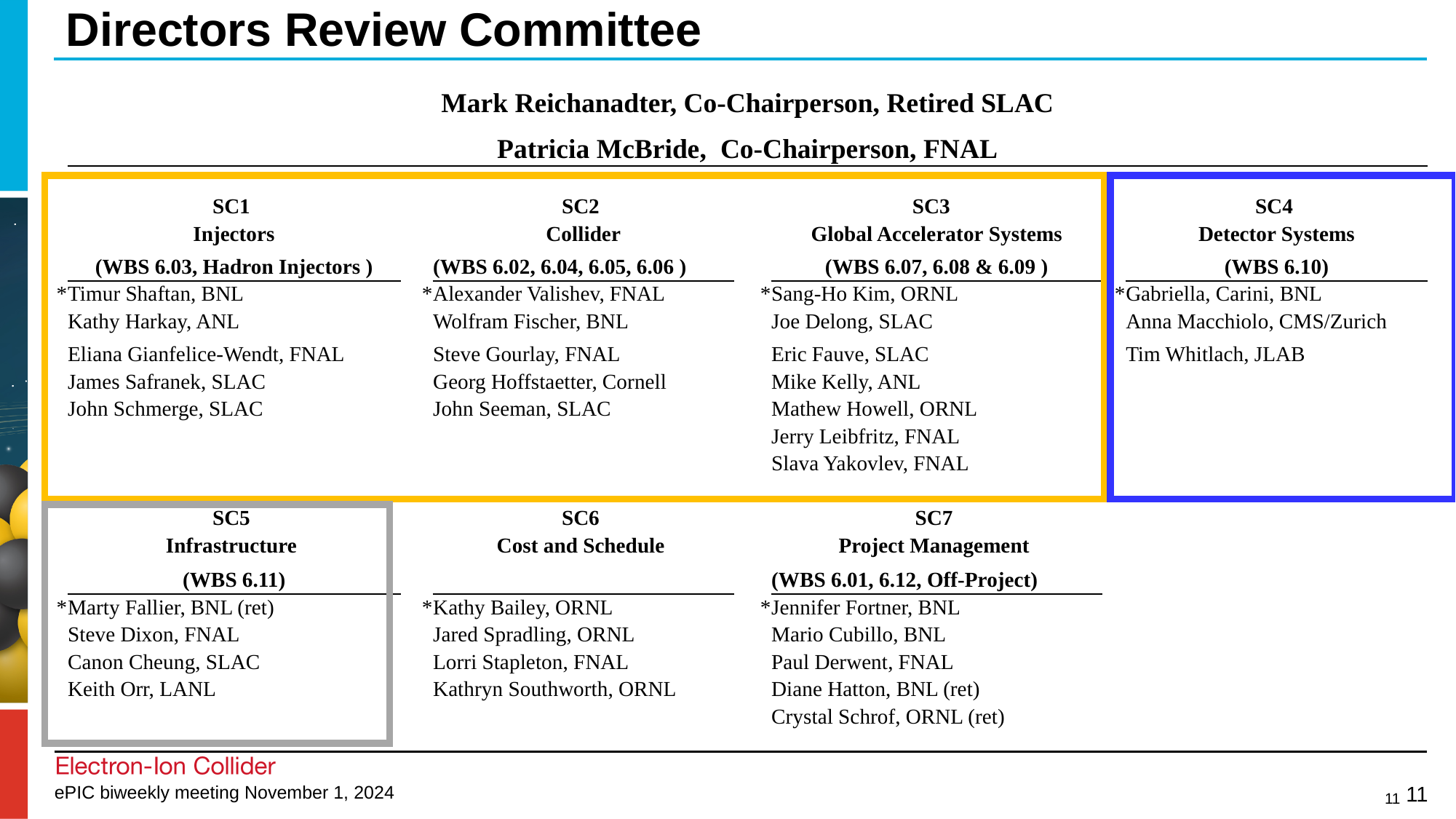

# Directors Review Committee
|  | Mark Reichanadter, Co-Chairperson, Retired SLAC |  |  |  |  |  |  |
| --- | --- | --- | --- | --- | --- | --- | --- |
|  | Patricia McBride, Co-Chairperson, FNAL |  |  |  |  |  |  |
|  |  |  |  |  |  |  |  |
|  | SC1 |  | SC2 |  | SC3 |  | SC4 |
|  | Injectors |  | Collider |  | Global Accelerator Systems |  | Detector Systems |
|  | (WBS 6.03, Hadron Injectors ) |  | (WBS 6.02, 6.04, 6.05, 6.06 ) |  | (WBS 6.07, 6.08 & 6.09 ) |  | (WBS 6.10) |
| \* | Timur Shaftan, BNL | \* | Alexander Valishev, FNAL | \* | Sang-Ho Kim, ORNL | \* | Gabriella, Carini, BNL |
|  | Kathy Harkay, ANL |  | Wolfram Fischer, BNL |  | Joe Delong, SLAC |  | Anna Macchiolo, CMS/Zurich |
|  | Eliana Gianfelice-Wendt, FNAL |  | Steve Gourlay, FNAL |  | Eric Fauve, SLAC |  | Tim Whitlach, JLAB |
|  | James Safranek, SLAC |  | Georg Hoffstaetter, Cornell |  | Mike Kelly, ANL |  |  |
|  | John Schmerge, SLAC |  | John Seeman, SLAC |  | Mathew Howell, ORNL |  |  |
|  |  |  |  |  | Jerry Leibfritz, FNAL |  |  |
|  |  |  |  |  | Slava Yakovlev, FNAL |  |  |
|  |  |  |  |  |  |  |  |
|  | SC5 |  | SC6 |  | SC7 |  |  |
|  | Infrastructure |  | Cost and Schedule |  | Project Management |  |  |
|  | (WBS 6.11) |  |  |  | (WBS 6.01, 6.12, Off-Project) |  |  |
| \* | Marty Fallier, BNL (ret) | \* | Kathy Bailey, ORNL | \* | Jennifer Fortner, BNL |  |  |
|  | Steve Dixon, FNAL |  | Jared Spradling, ORNL |  | Mario Cubillo, BNL |  |  |
|  | Canon Cheung, SLAC |  | Lorri Stapleton, FNAL |  | Paul Derwent, FNAL |  |  |
|  | Keith Orr, LANL |  | Kathryn Southworth, ORNL |  | Diane Hatton, BNL (ret) |  |  |
|  |  |  |  |  | Crystal Schrof, ORNL (ret) |  |  |

11